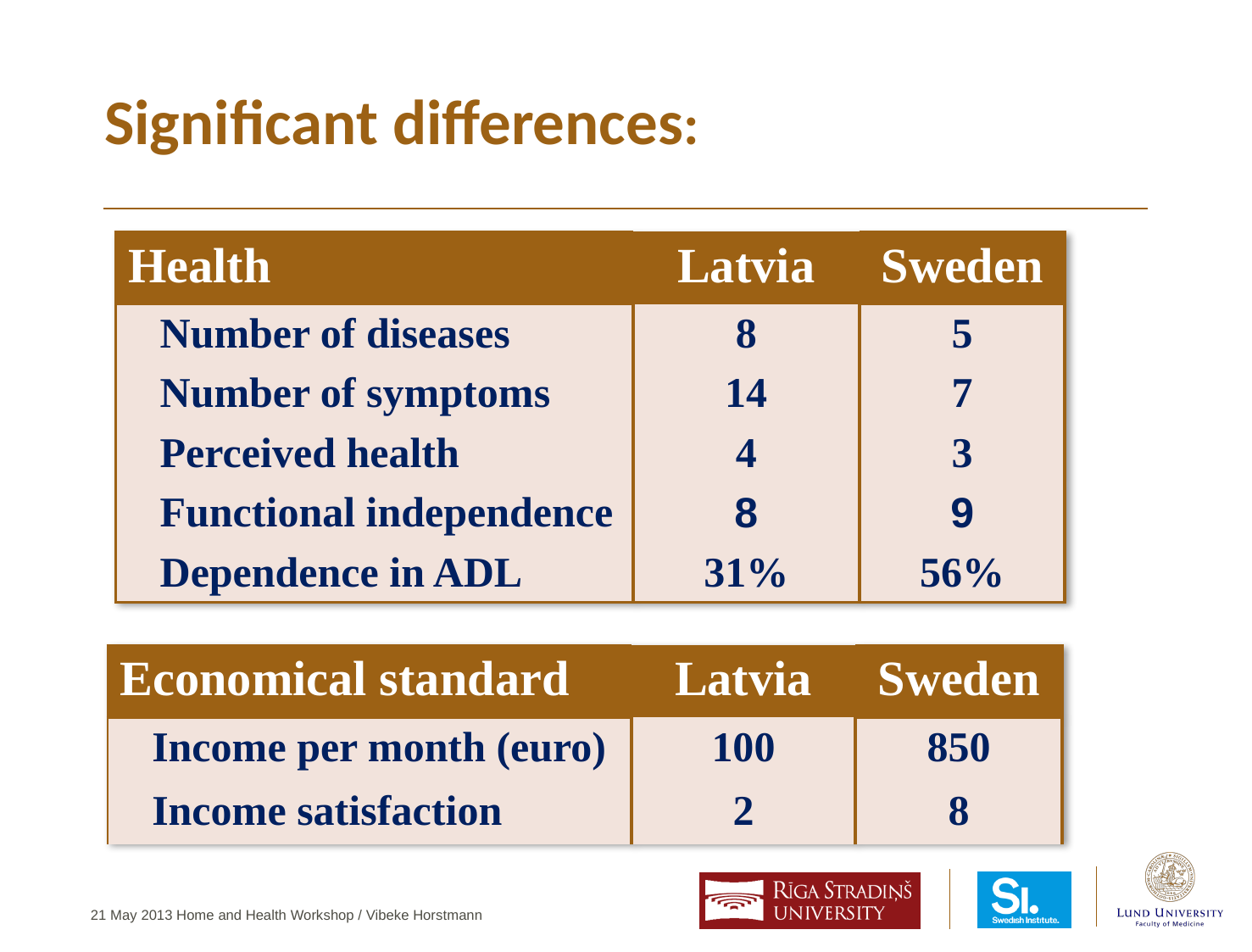

Significant differences:
| Health | Latvia | Sweden |
| --- | --- | --- |
| Number of diseases | 8 | 5 |
| Number of symptoms | 14 | 7 |
| Perceived health | 4 | 3 |
| Functional independence | 8 | 9 |
| Dependence in ADL | 31% | 56% |
| Economical standard | Latvia | Sweden |
| --- | --- | --- |
| Income per month (euro) | 100 | 850 |
| Income satisfaction | 2 | 8 |